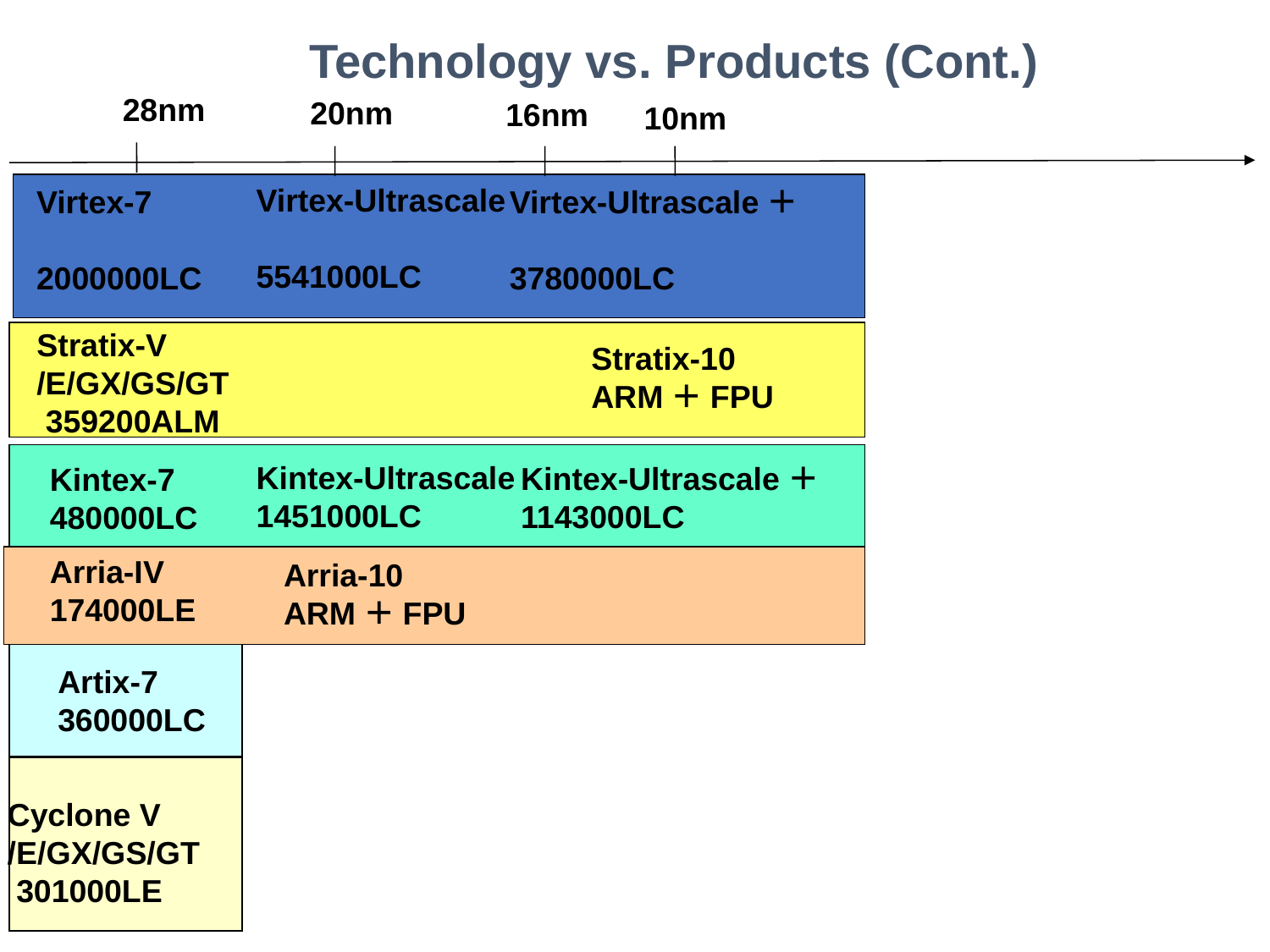

Technology vs. Products (Cont.)
28nm
20nm
16nm
10nm

Virtex-Ultrascale

5541000LC
Virtex-7

2000000LC
Virtex-Ultrascale＋

3780000LC
Stratix-V
/E/GX/GS/GT
 359200ALM

Stratix-10
ARM＋FPU

Kintex-Ultrascale
1451000LC
Kintex-Ultrascale＋
1143000LC
Kintex-7
480000LC
Arria-IV
174000LE

Arria-10
ARM＋FPU

Artix-7
360000LC

Cyclone V
/E/GX/GS/GT
 301000LE